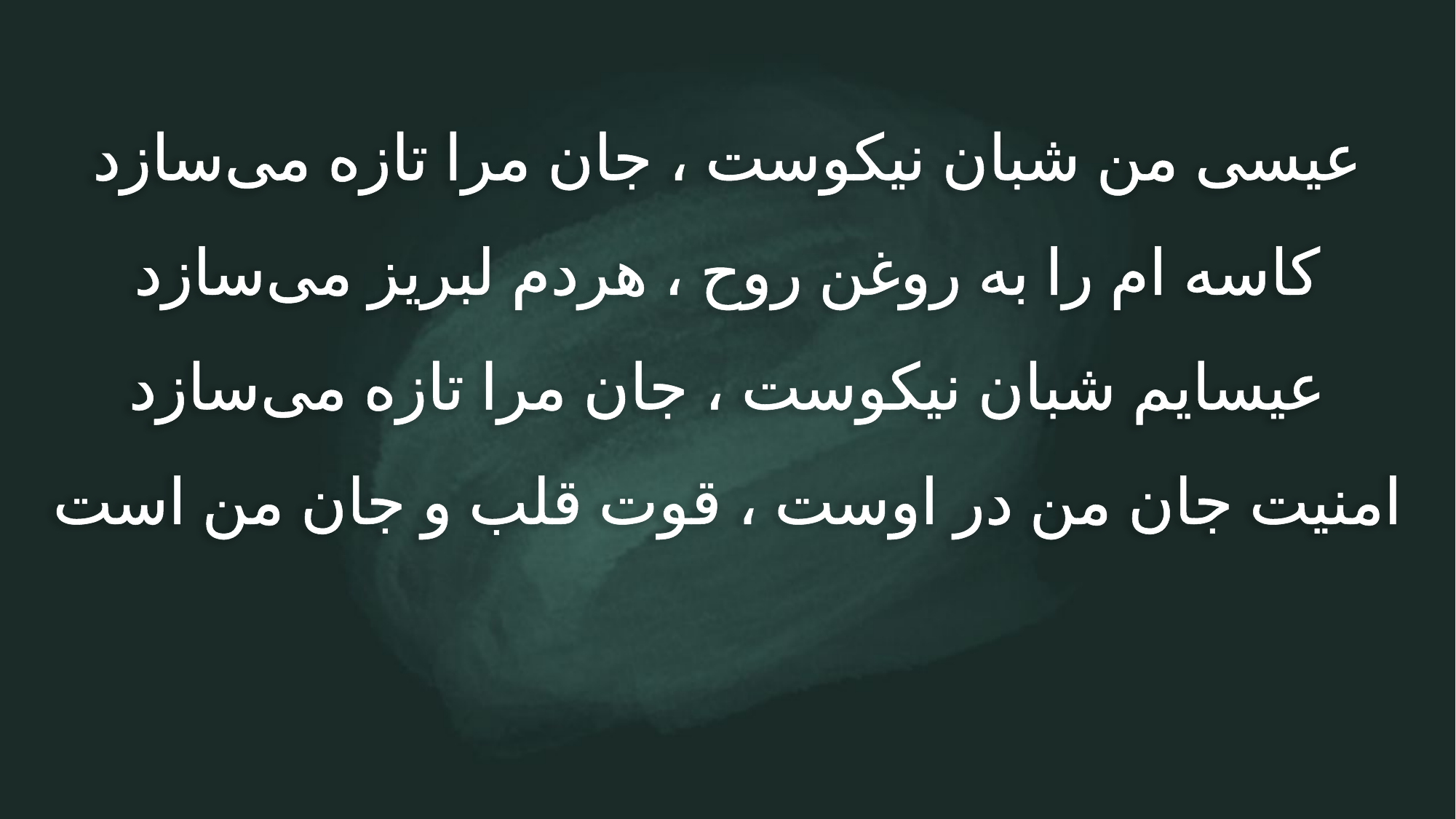

عیسی من شبان نیکوست ، جان مرا تازه می‌سازد
کاسه ام را به روغن روح ، هردم لبریز می‌سازد
عیسایم شبان نیکوست ، جان مرا تازه می‌سازد
امنیت جان من در اوست ، قوت قلب و جان من است